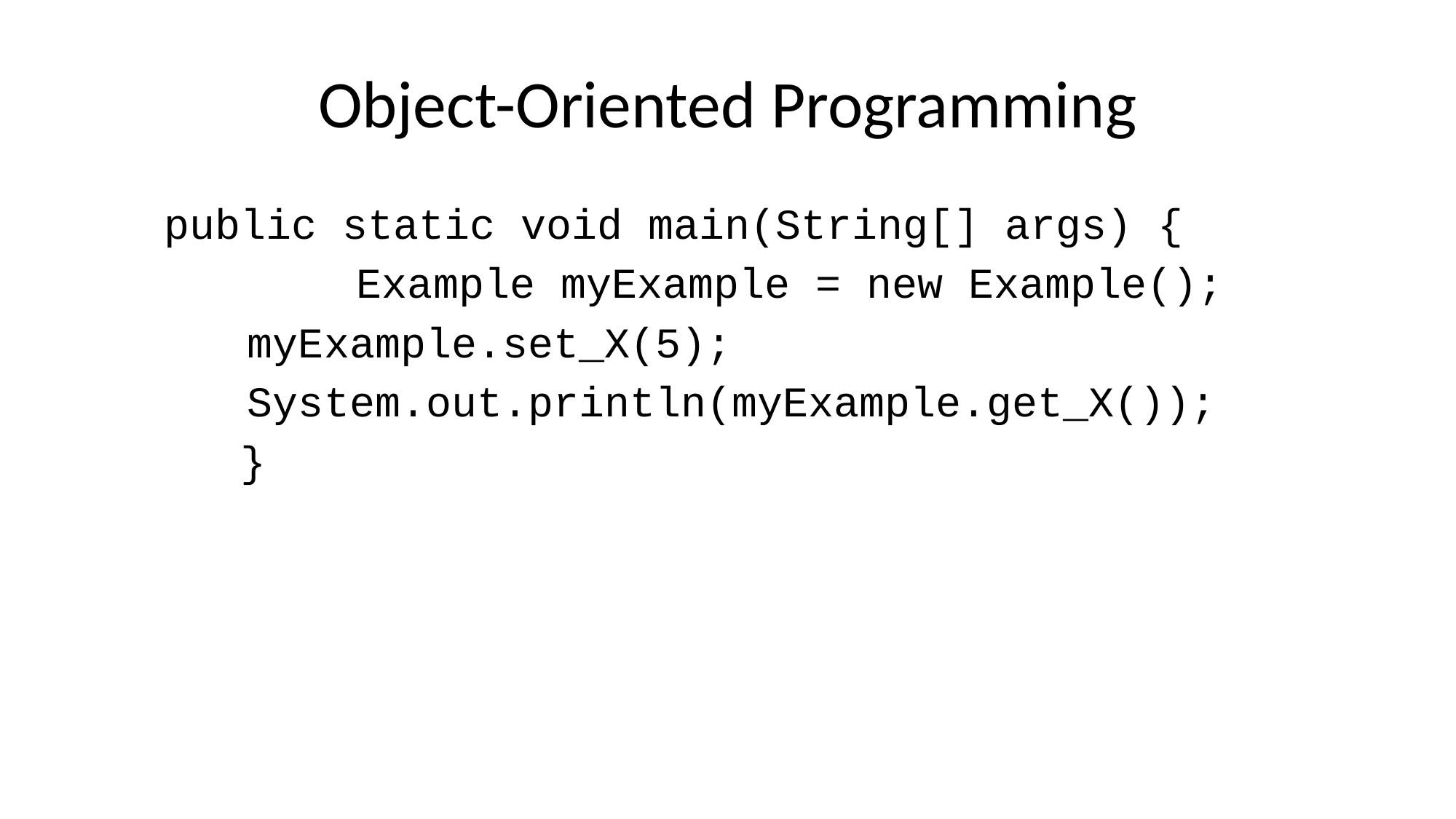

# Object-Oriented Programming
 public static void main(String[] args) {
		Example myExample = new Example();
   	myExample.set_X(5);
    	System.out.println(myExample.get_X());
    }